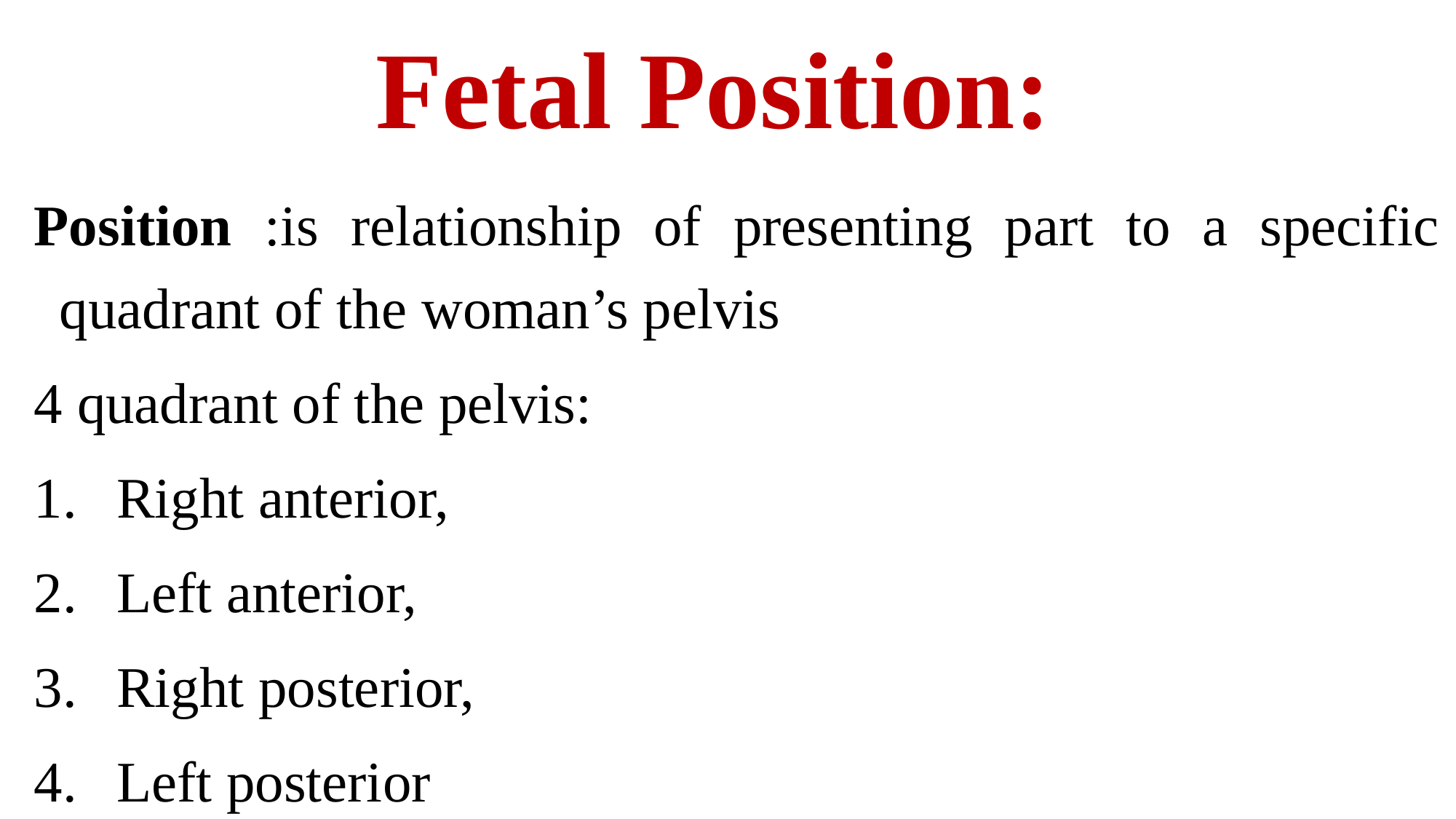

# Fetal Position:
Position :is relationship of presenting part to a specific quadrant of the woman’s pelvis
4 quadrant of the pelvis:
Right anterior,
Left anterior,
Right posterior,
Left posterior